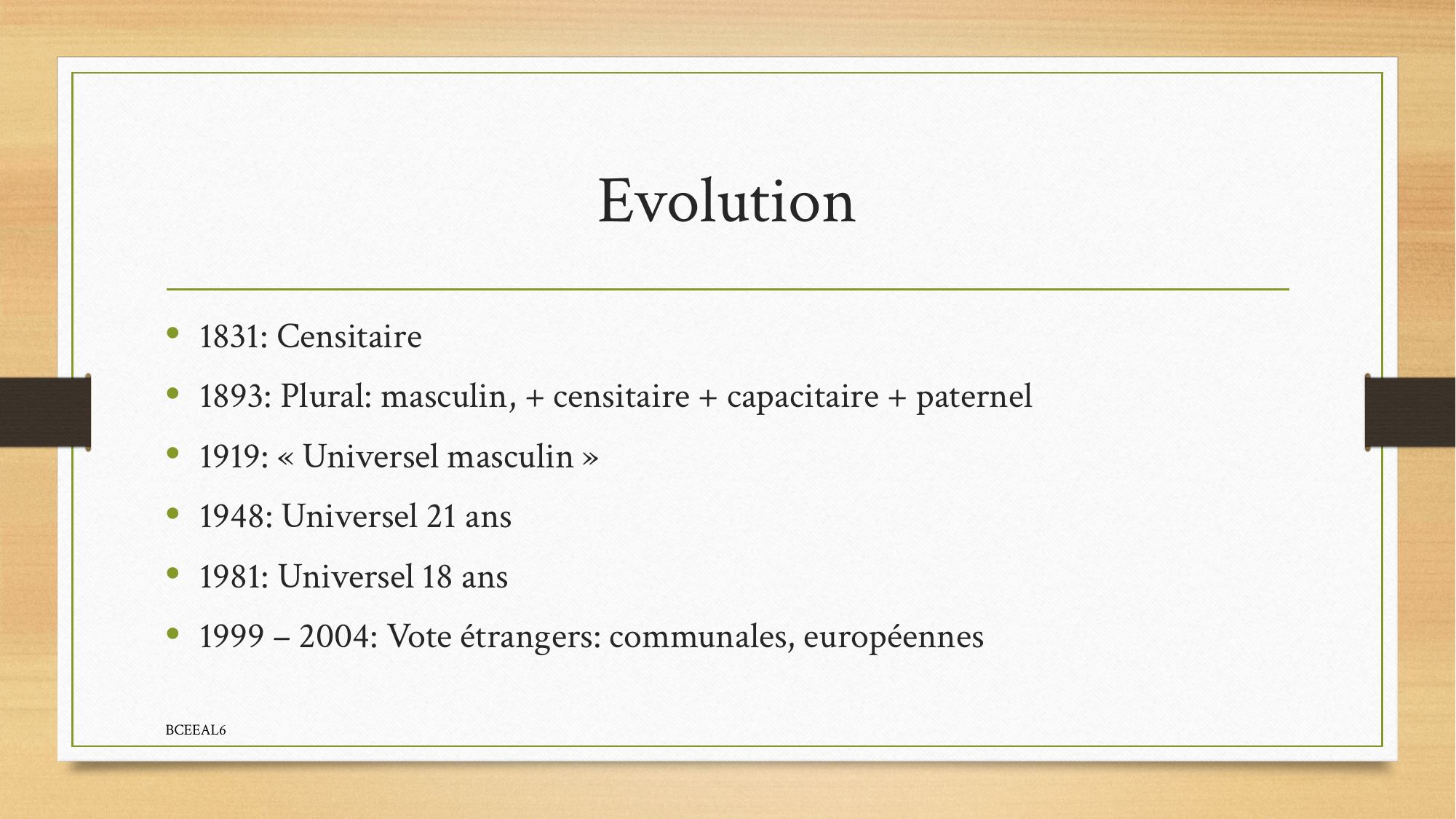

# Evolution
1831: Censitaire
1893: Plural: masculin, + censitaire + capacitaire + paternel
1919: « Universel masculin »
1948: Universel 21 ans
1981: Universel 18 ans
1999 – 2004: Vote étrangers: communales, européennes
BCEEAL6